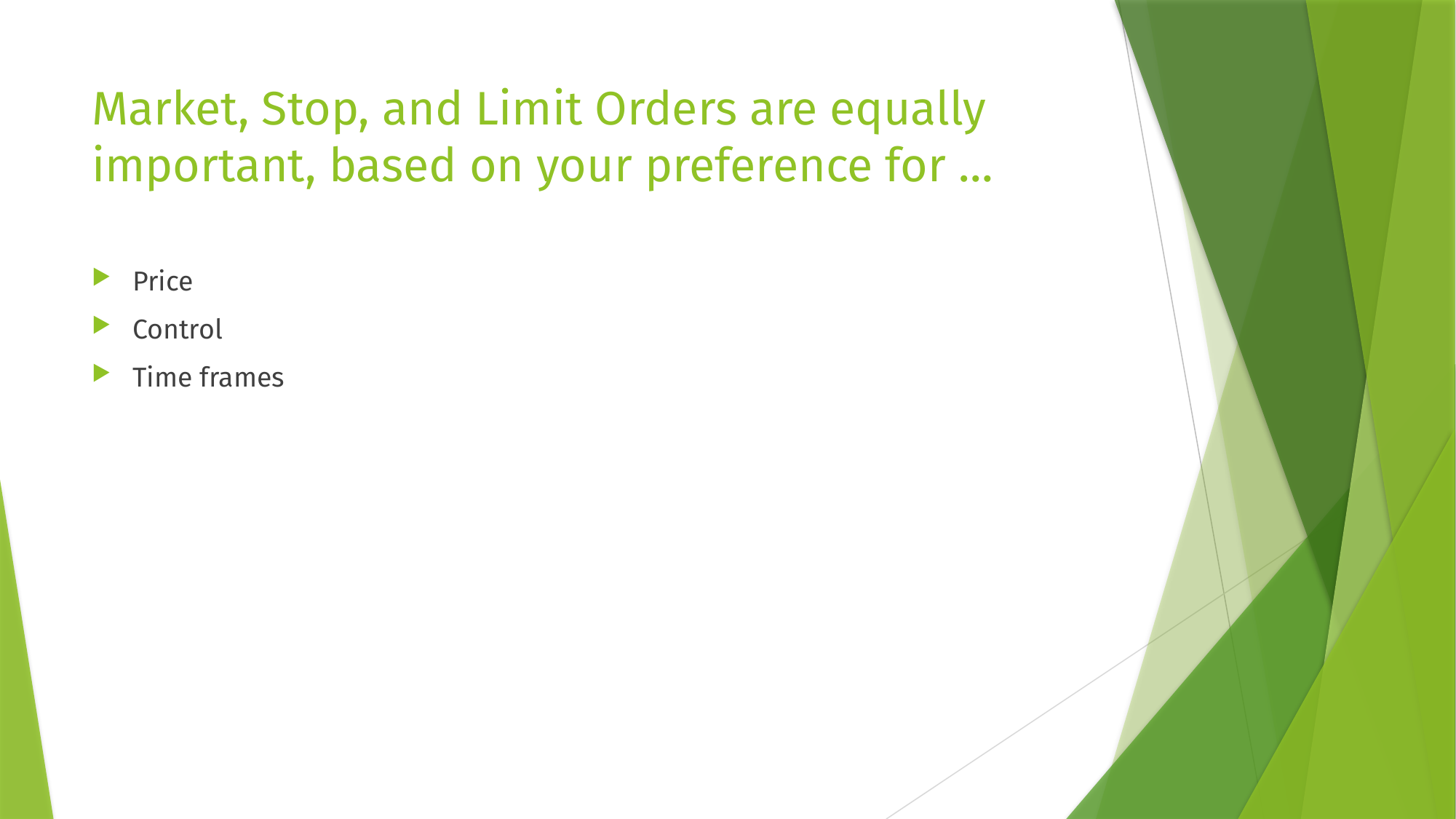

# Market, Stop, and Limit Orders are equally important, based on your preference for …
Price
Control
Time frames